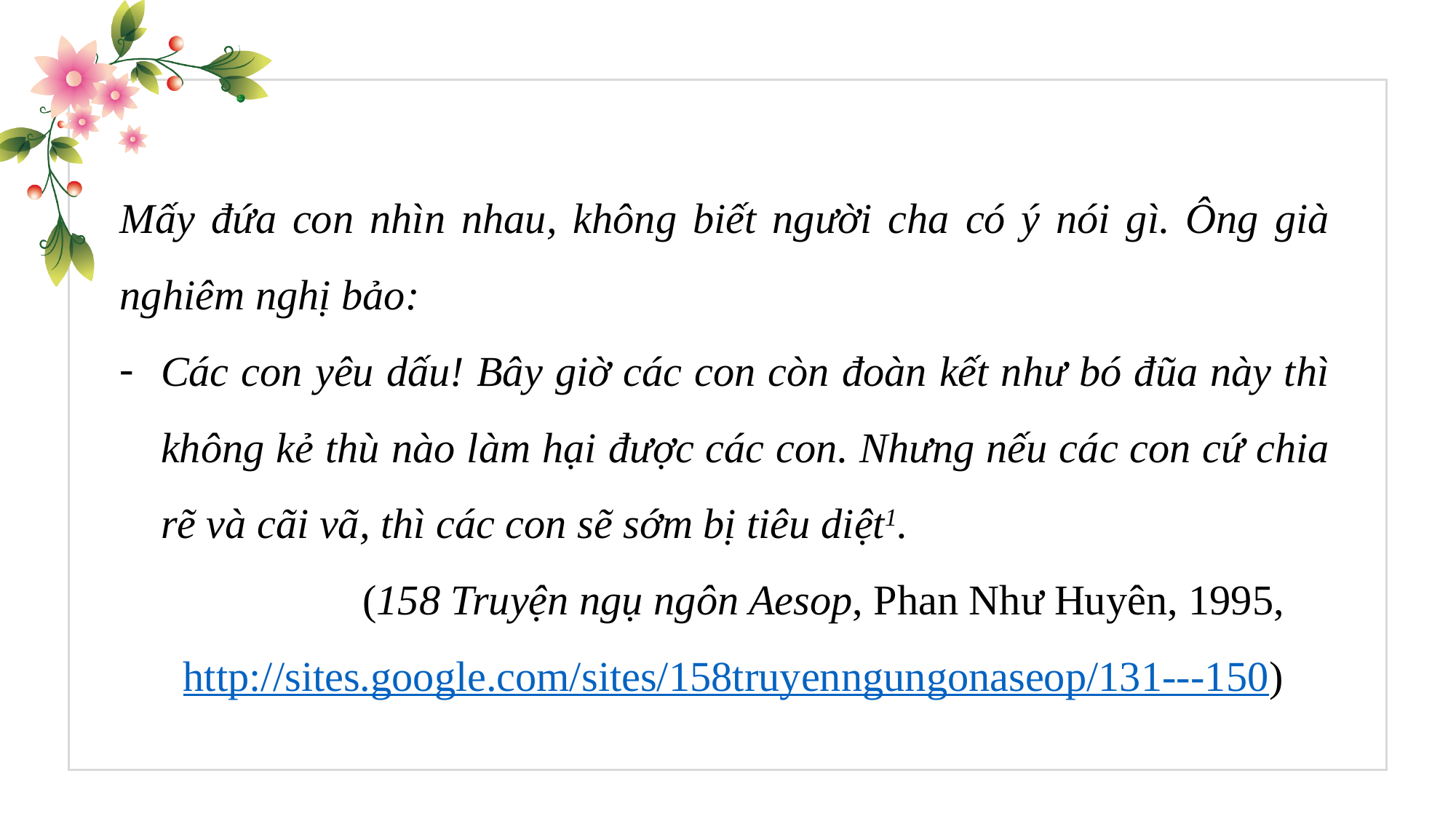

Mấy đứa con nhìn nhau, không biết người cha có ý nói gì. Ông già nghiêm nghị bảo:
Các con yêu dấu! Bây giờ các con còn đoàn kết như bó đũa này thì không kẻ thù nào làm hại được các con. Nhưng nếu các con cứ chia rẽ và cãi vã, thì các con sẽ sớm bị tiêu diệt1.
                       (158 Truyện ngụ ngôn Aesop, Phan Như Huyên, 1995,           http://sites.google.com/sites/158truyenngungonaseop/131---150)